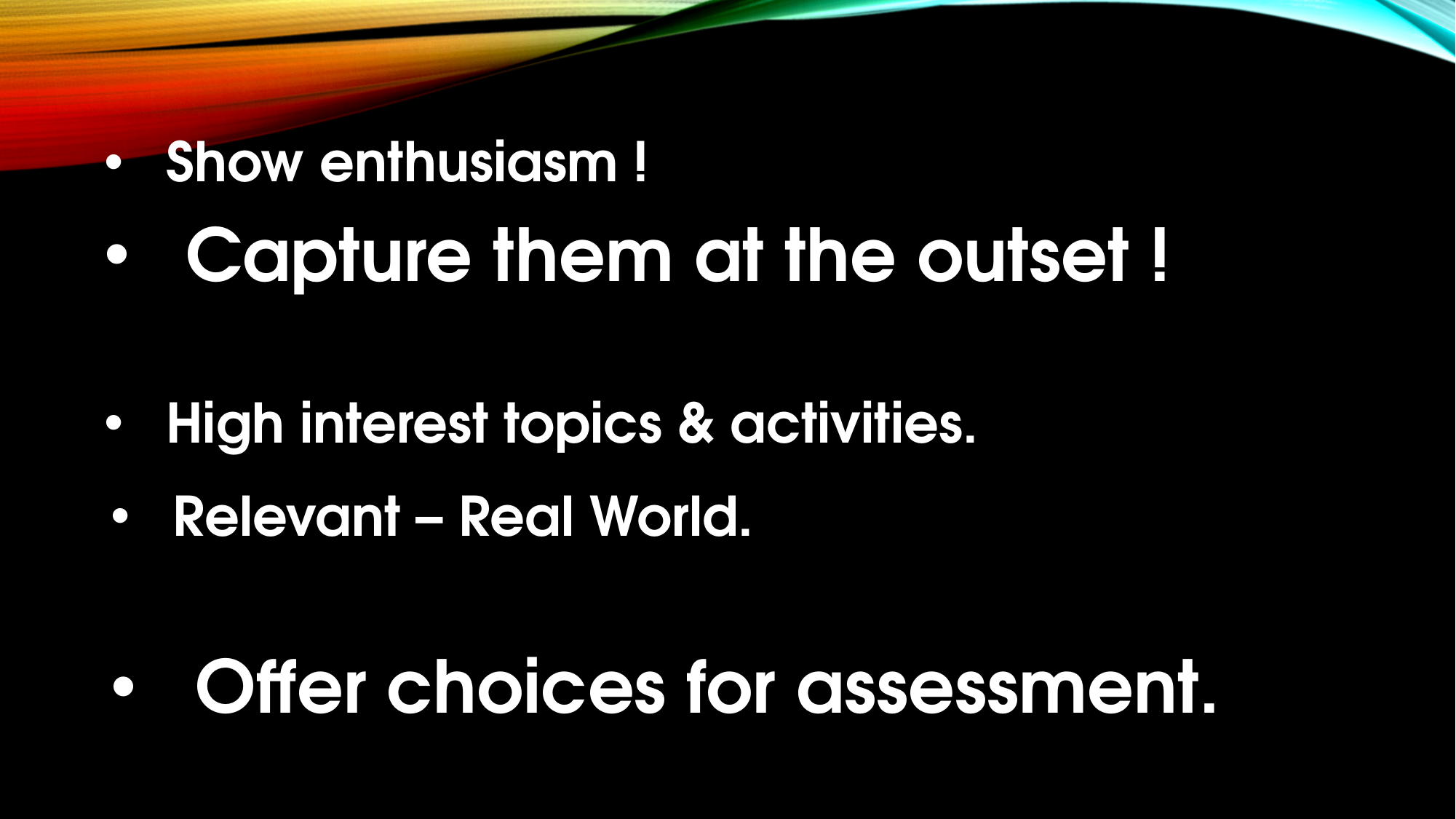

# Show enthusiasm !
Capture them at the outset !
High interest topics & activities.
Relevant – Real World.
Offer choices for assessment.